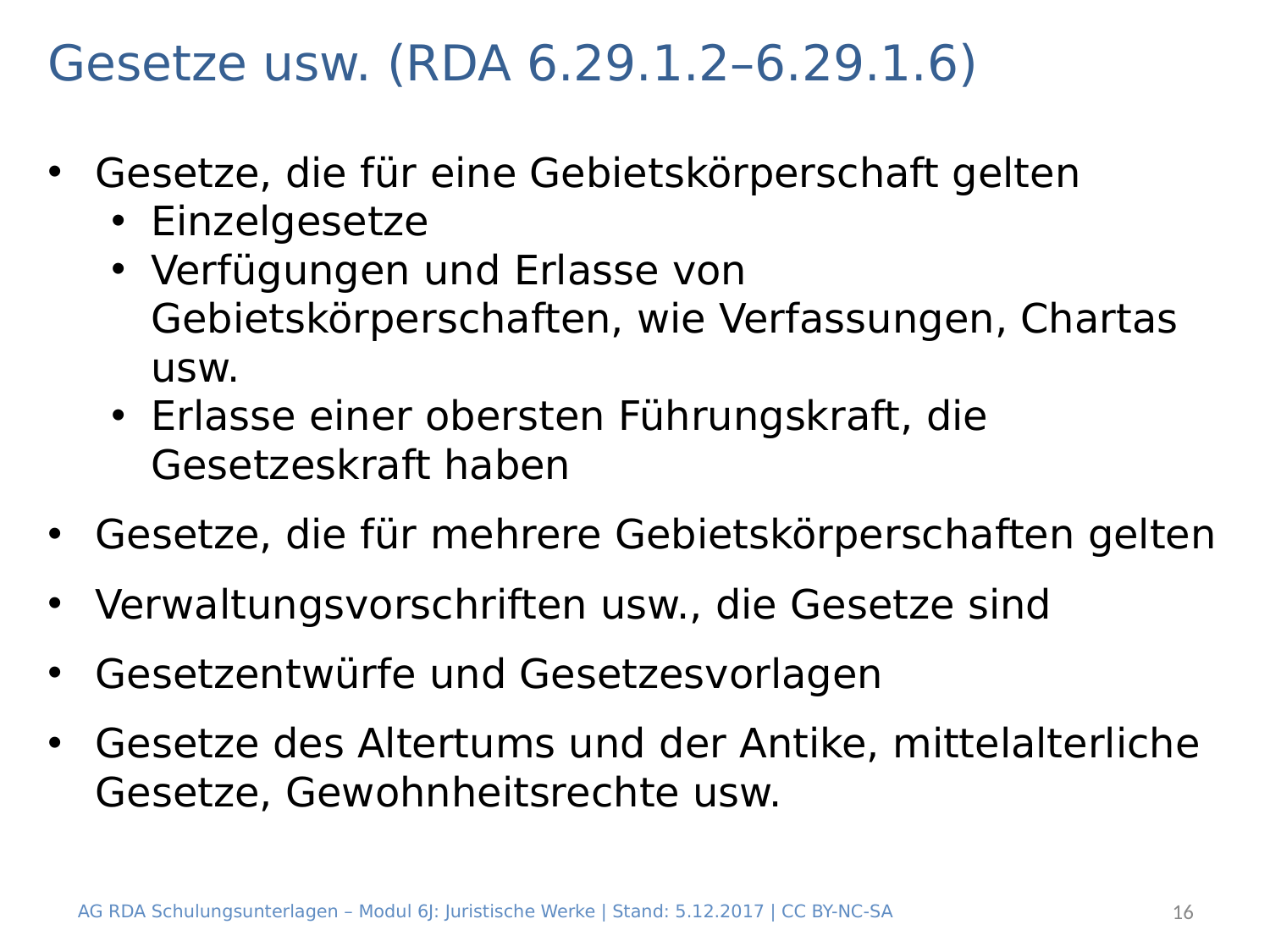

# Gesetze usw. (RDA 6.29.1.2–6.29.1.6)
Gesetze, die für eine Gebietskörperschaft gelten
Einzelgesetze
Verfügungen und Erlasse von Gebietskörperschaften, wie Verfassungen, Chartas usw.
Erlasse einer obersten Führungskraft, die Gesetzeskraft haben
Gesetze, die für mehrere Gebietskörperschaften gelten
Verwaltungsvorschriften usw., die Gesetze sind
Gesetzentwürfe und Gesetzesvorlagen
Gesetze des Altertums und der Antike, mittelalterliche Gesetze, Gewohnheitsrechte usw.

AG RDA Schulungsunterlagen – Modul 6J: Juristische Werke | Stand: 5.12.2017 | CC BY-NC-SA
16